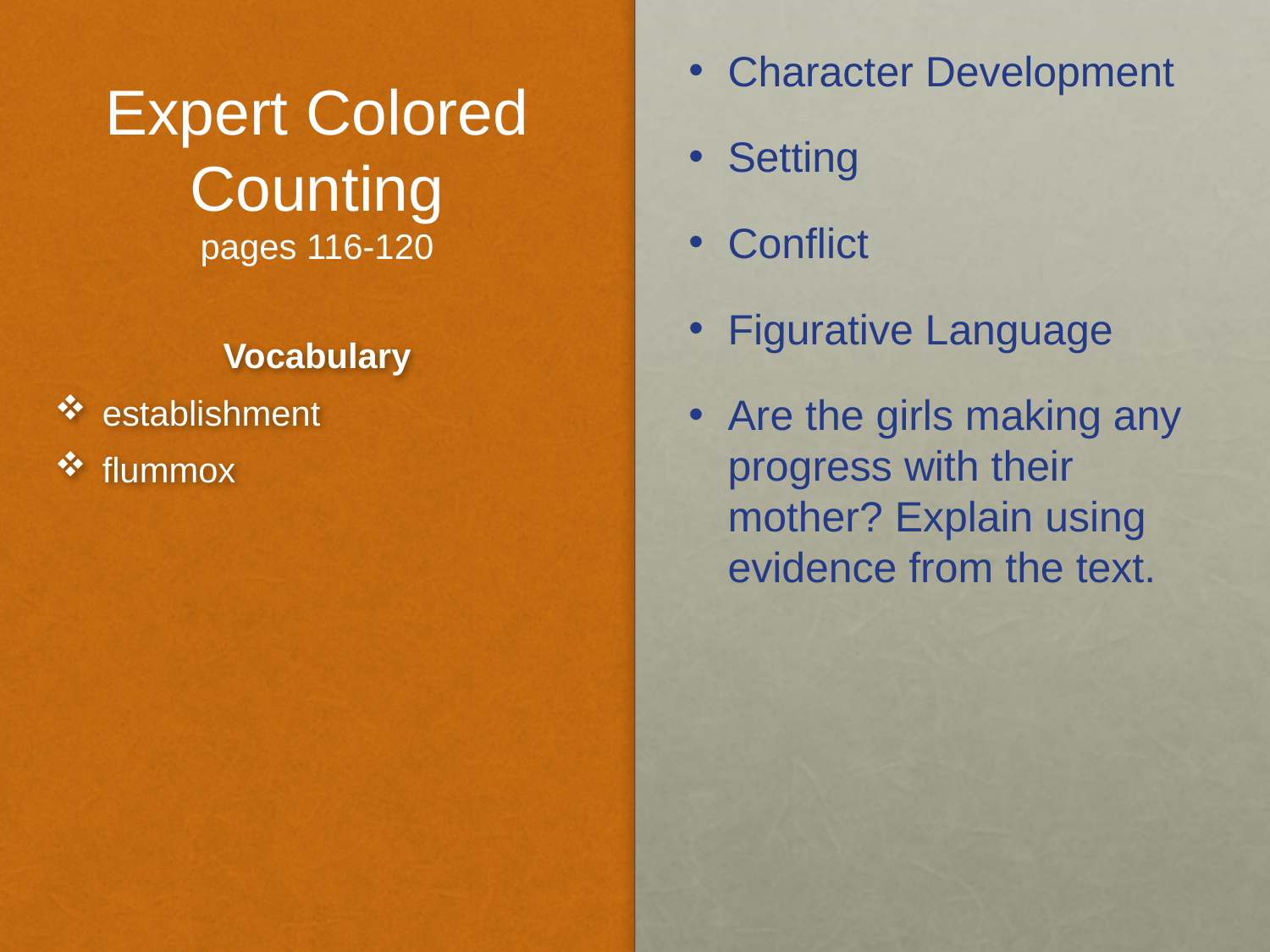

# Expert Colored Counting pages 116-120
Character Development
Setting
Conflict
Figurative Language
Are the girls making any progress with their mother? Explain using evidence from the text.

Vocabulary
establishment
flummox